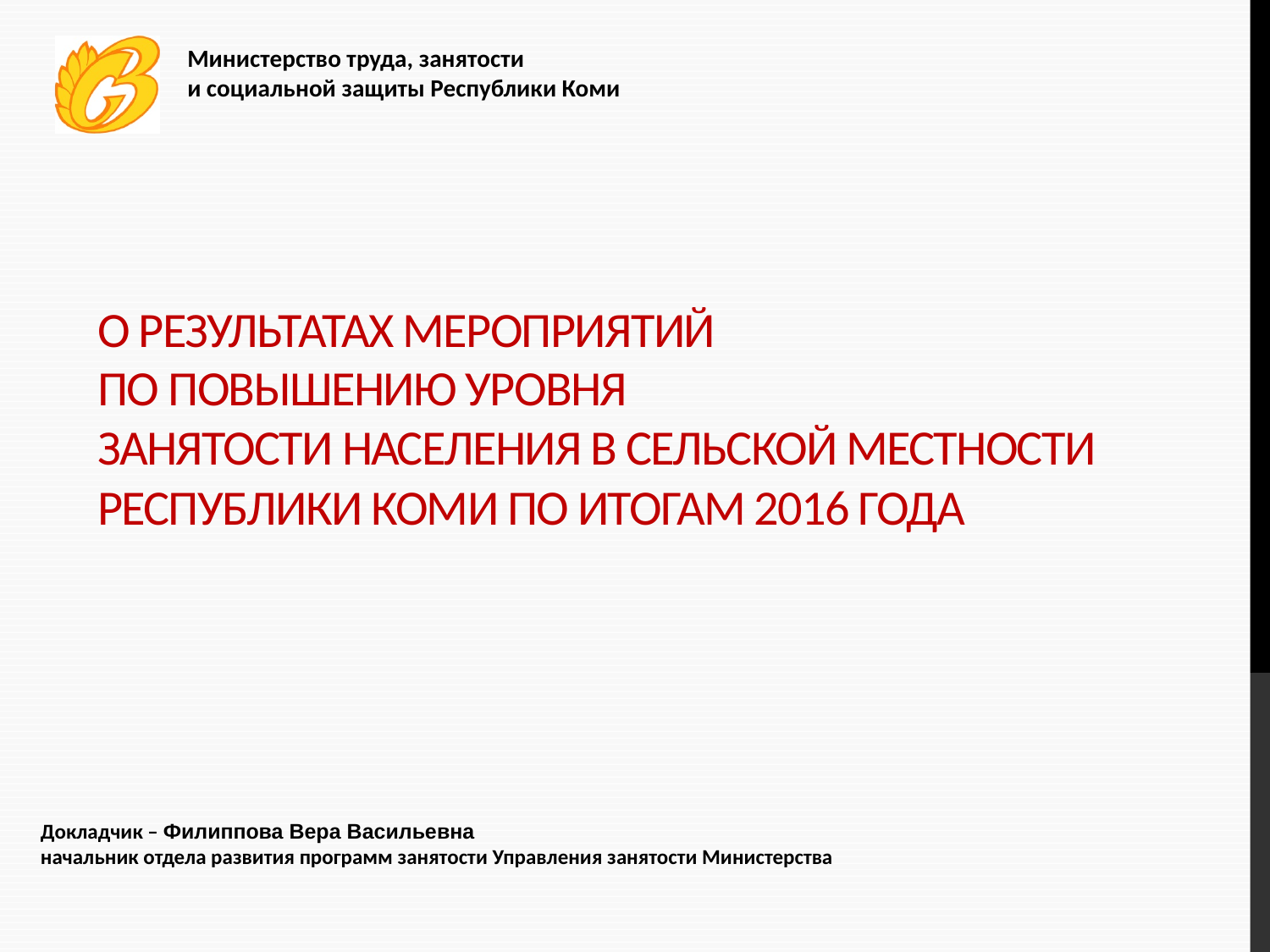

Министерство труда, занятости
и социальной защиты Республики Коми
# О результатах мероприятий по повышению уровня занятости населения в сельской местности Республики Коми по итогам 2016 года
Докладчик – Филиппова Вера Васильевна
начальник отдела развития программ занятости Управления занятости Министерства